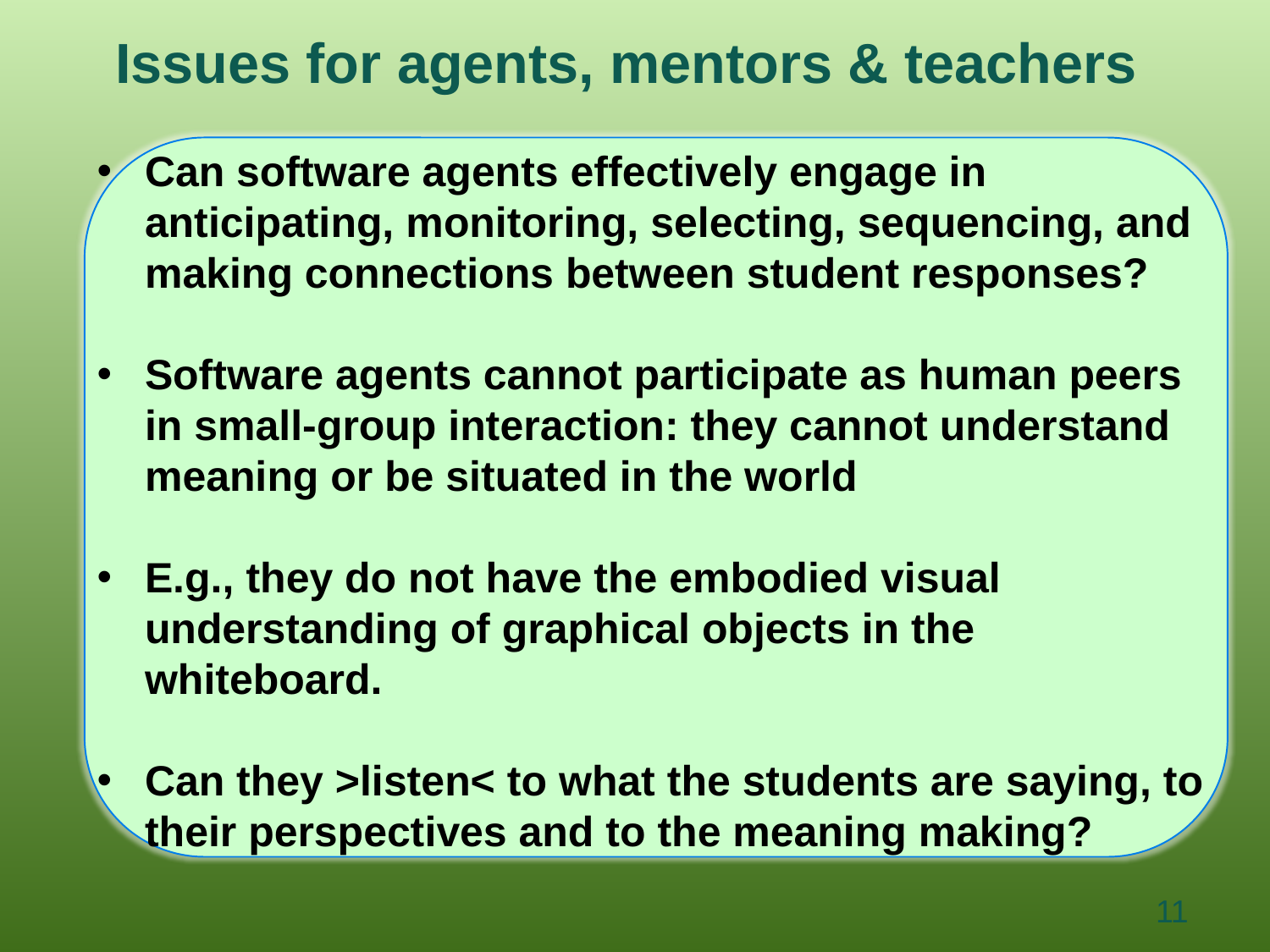

Issues for agents, mentors & teachers

Can software agents effectively engage in anticipating, monitoring, selecting, sequencing, and making connections between student responses?

Software agents cannot participate as human peers in small-group interaction: they cannot understand meaning or be situated in the world

E.g., they do not have the embodied visual understanding of graphical objects in the whiteboard.

Can they >listen< to what the students are saying, to their perspectives and to the meaning making?

11